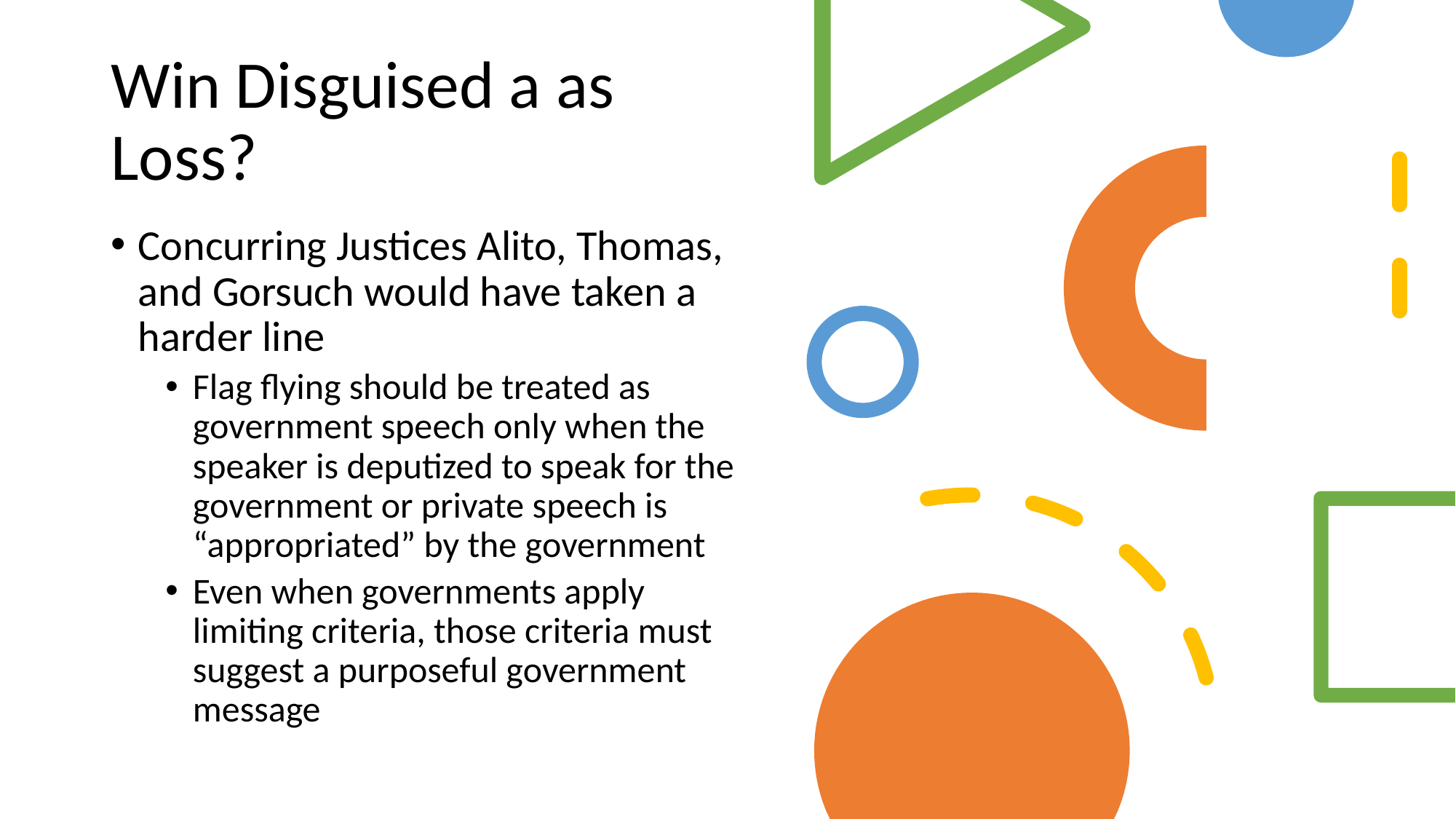

# Win Disguised a as Loss?

Concurring Justices Alito, Thomas, and Gorsuch would have taken a harder line
Flag flying should be treated as government speech only when the speaker is deputized to speak for the government or private speech is “appropriated” by the government
Even when governments apply limiting criteria, those criteria must suggest a purposeful government message